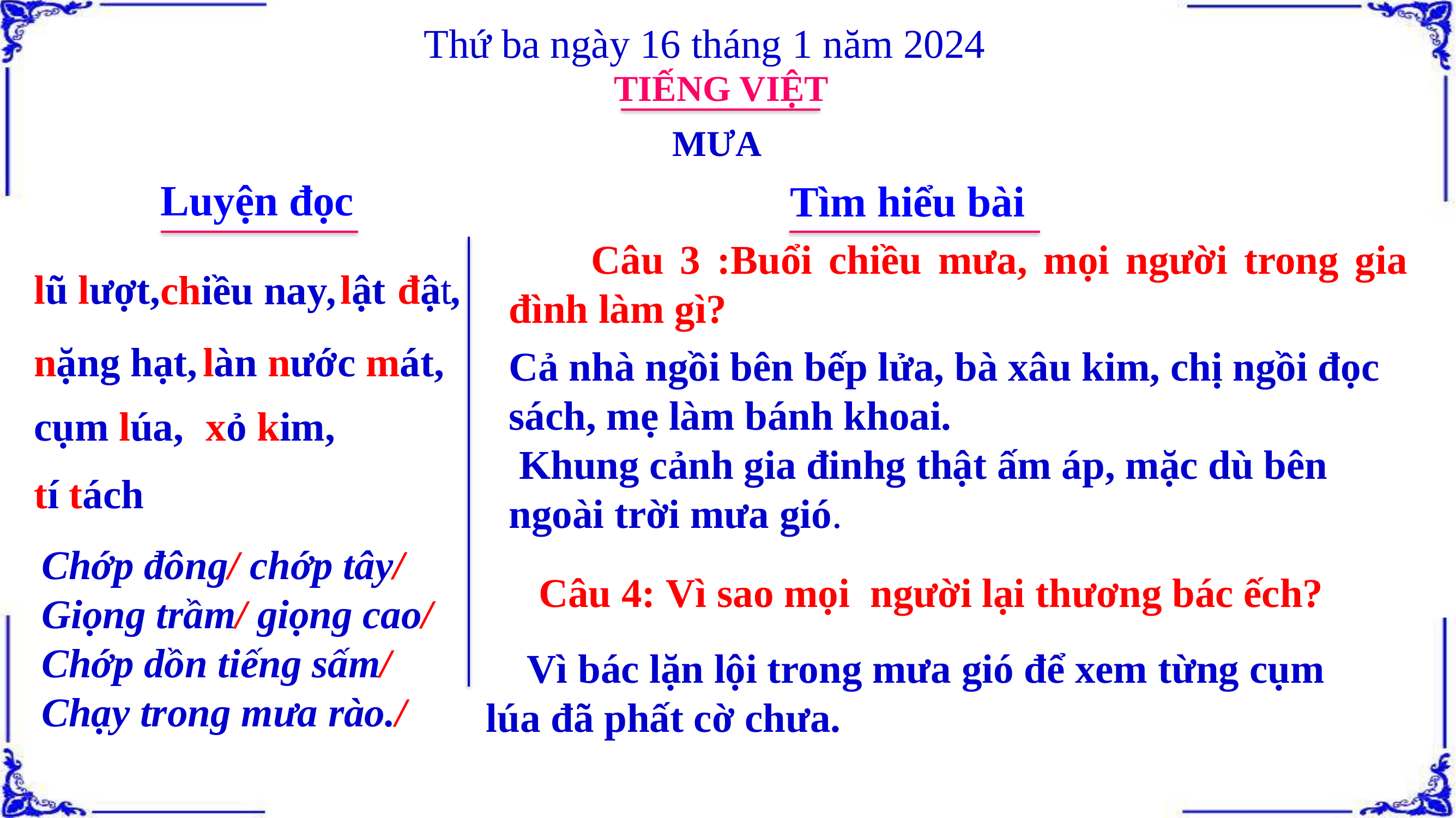

Thứ ba ngày 16 tháng 1 năm 2024
TIẾNG VIỆT
MƯA
Luyện đọc
Tìm hiểu bài
     Câu 3 :Buổi chiều mưa, mọi người trong gia đình làm gì?
lật đật,
lũ lượt,
chiều nay,
nặng hạt,
làn nước mát,
Cả nhà ngồi bên bếp lửa, bà xâu kim, chị ngồi đọc sách, mẹ làm bánh khoai.
 Khung cảnh gia đinhg thật ấm áp, mặc dù bên ngoài trời mưa gió.
 xỏ kim,
cụm lúa,

tí tách
Chớp đông/ chớp tây/
Giọng trầm/ giọng cao/
Chớp dồn tiếng sấm/
Chạy trong mưa rào./
     Câu 4: Vì sao mọi  người lại thương bác ếch?
    Vì bác lặn lội trong mưa gió để xem từng cụm lúa đã phất cờ chưa.